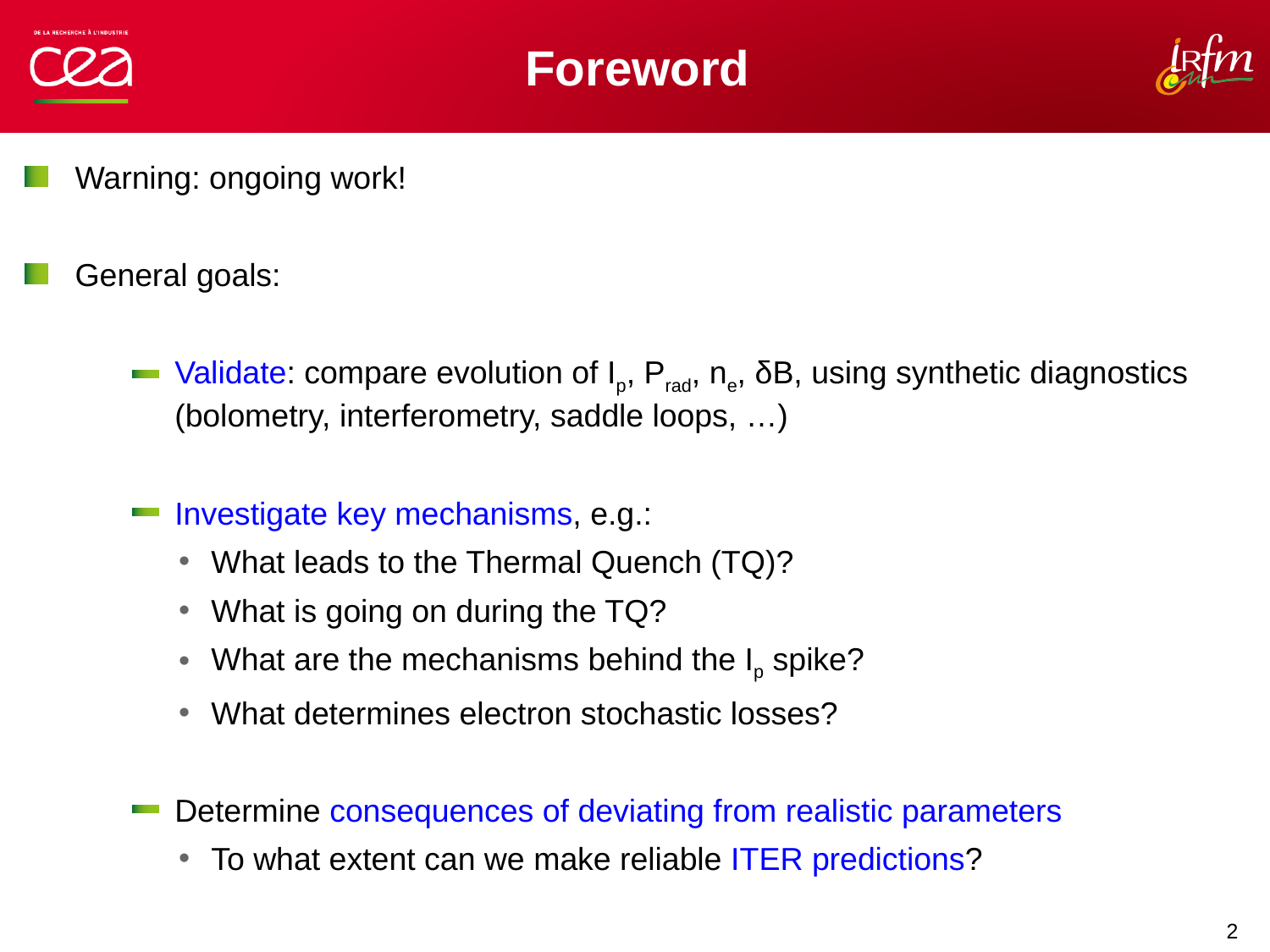

# Foreword
Warning: ongoing work!

General goals:

Validate: compare evolution of Ip, Prad, ne, δB, using synthetic diagnostics (bolometry, interferometry, saddle loops, …)

Investigate key mechanisms, e.g.:
What leads to the Thermal Quench (TQ)?
What is going on during the TQ?
What are the mechanisms behind the Ip spike?
What determines electron stochastic losses?

Determine consequences of deviating from realistic parameters
To what extent can we make reliable ITER predictions?
2